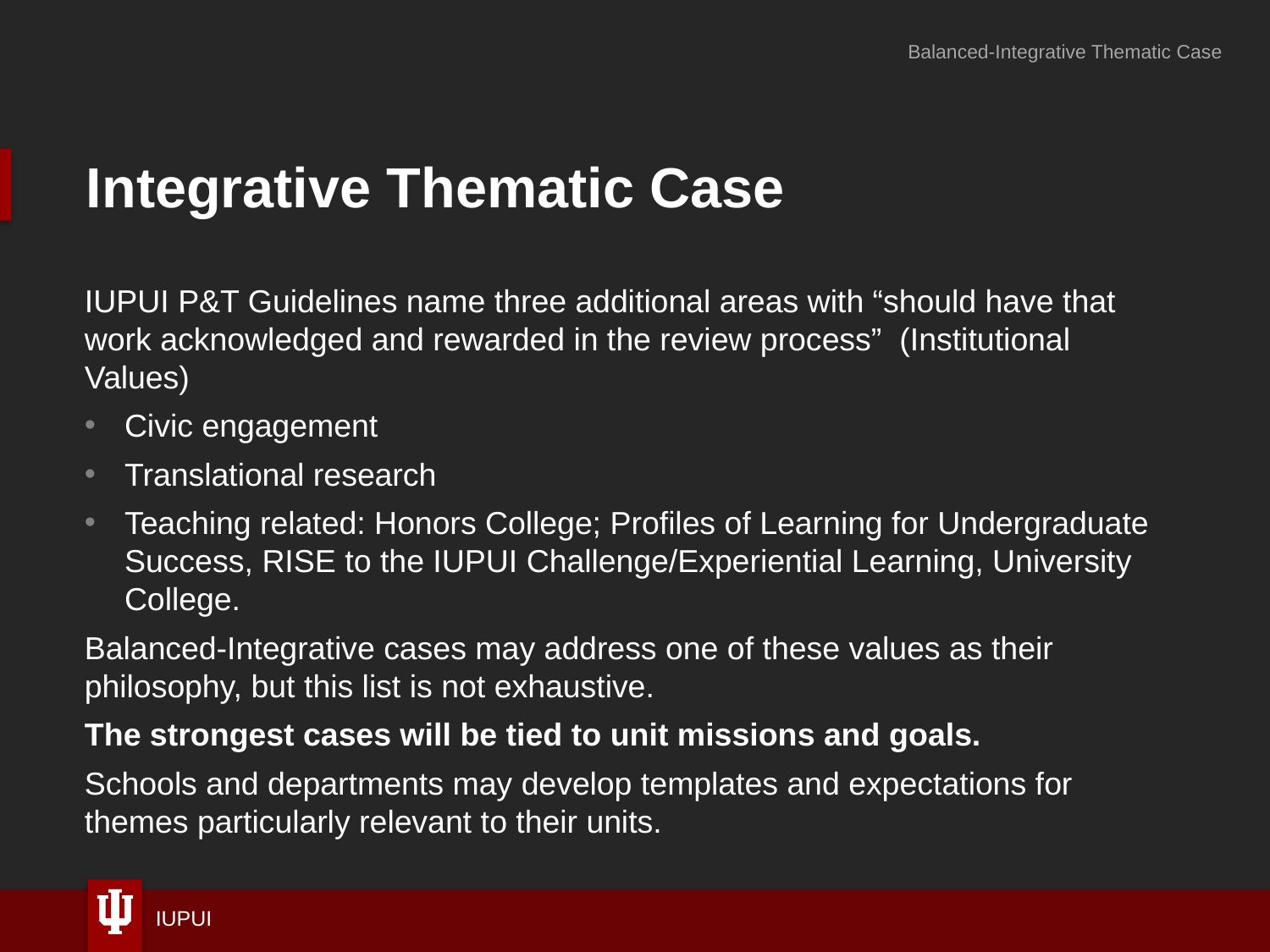

Balanced-Integrative Thematic Case

# Integrative Thematic Case
IUPUI P&T Guidelines name three additional areas with “should have that work acknowledged and rewarded in the review process”  (Institutional Values)
Civic engagement
Translational research
Teaching related: Honors College; Profiles of Learning for Undergraduate Success, RISE to the IUPUI Challenge/Experiential Learning, University College.
Balanced-Integrative cases may address one of these values as their philosophy, but this list is not exhaustive.
The strongest cases will be tied to unit missions and goals.
Schools and departments may develop templates and expectations for themes particularly relevant to their units.